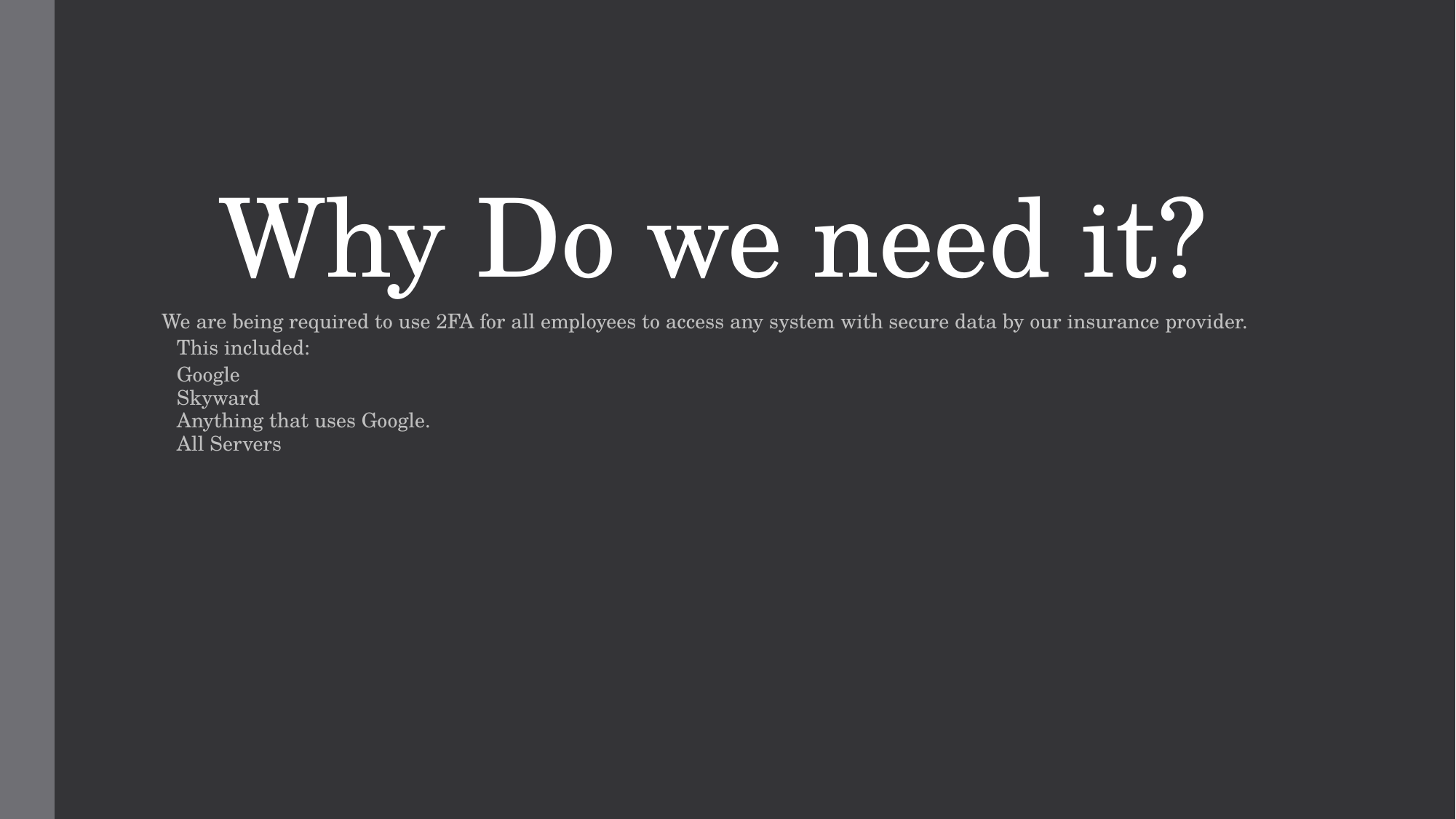

# Why Do we need it?
We are being required to use 2FA for all employees to access any system with secure data by our insurance provider.
	This included:
		Google
		Skyward
		Anything that uses Google.
		All Servers